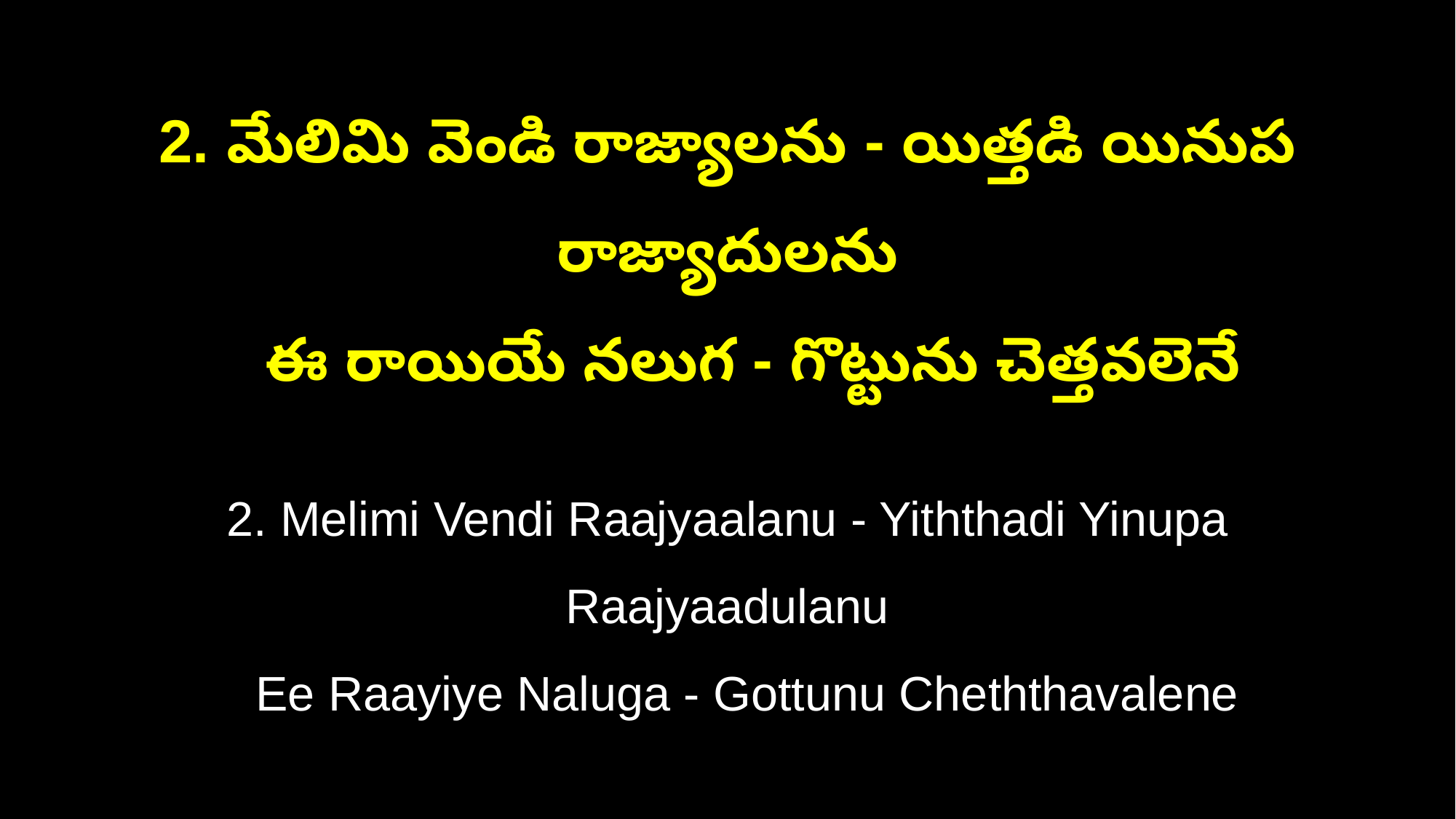

2. మేలిమి వెండి రాజ్యాలను - యిత్తడి యినుప రాజ్యాదులను
   ఈ రాయియే నలుగ - గొట్టును చెత్తవలెనే
2. Melimi Vendi Raajyaalanu - Yiththadi Yinupa Raajyaadulanu
   Ee Raayiye Naluga - Gottunu Cheththavalene